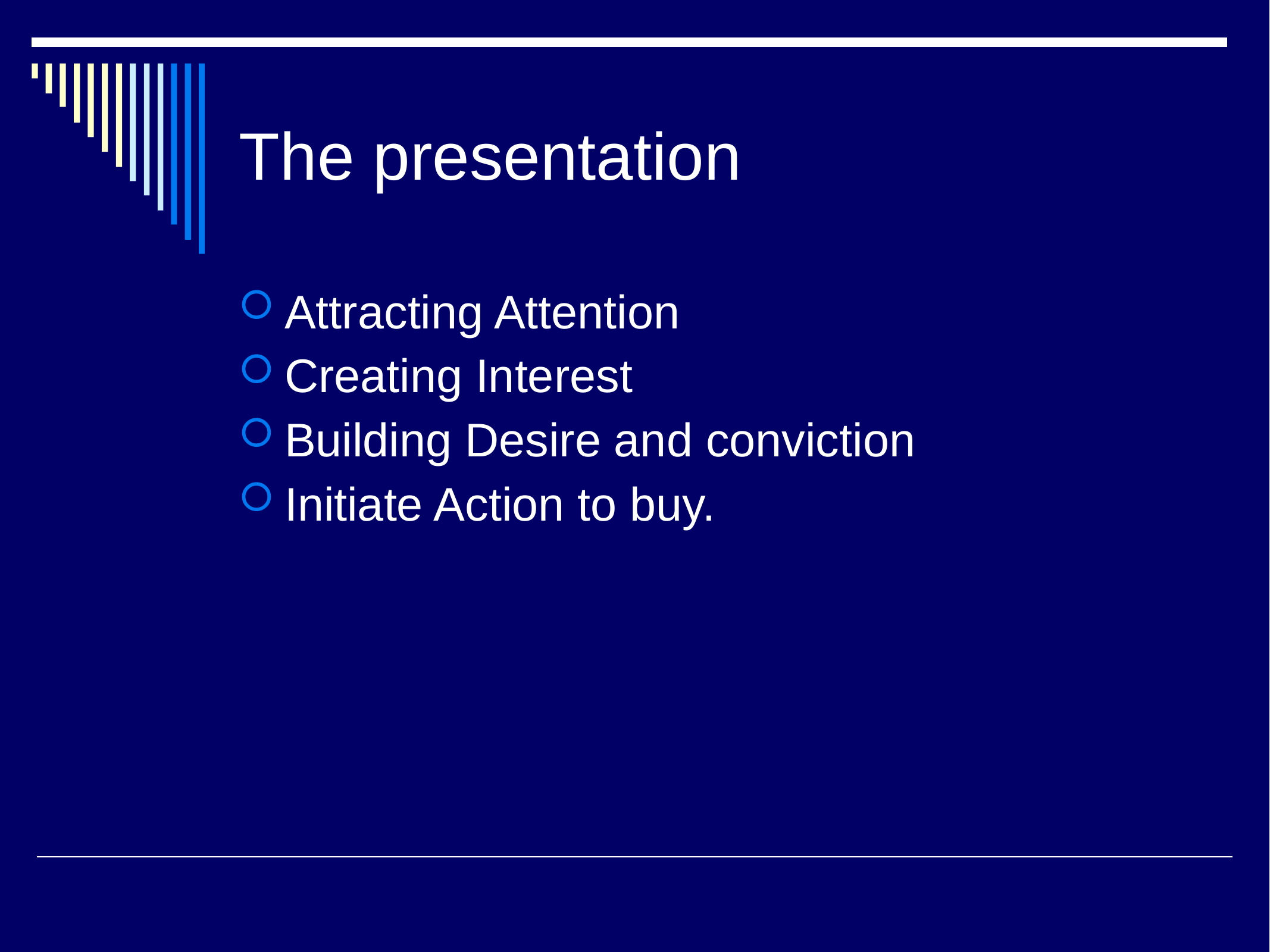

# The presentation
Attracting Attention
Creating Interest
Building Desire and conviction
Initiate Action to buy.
25